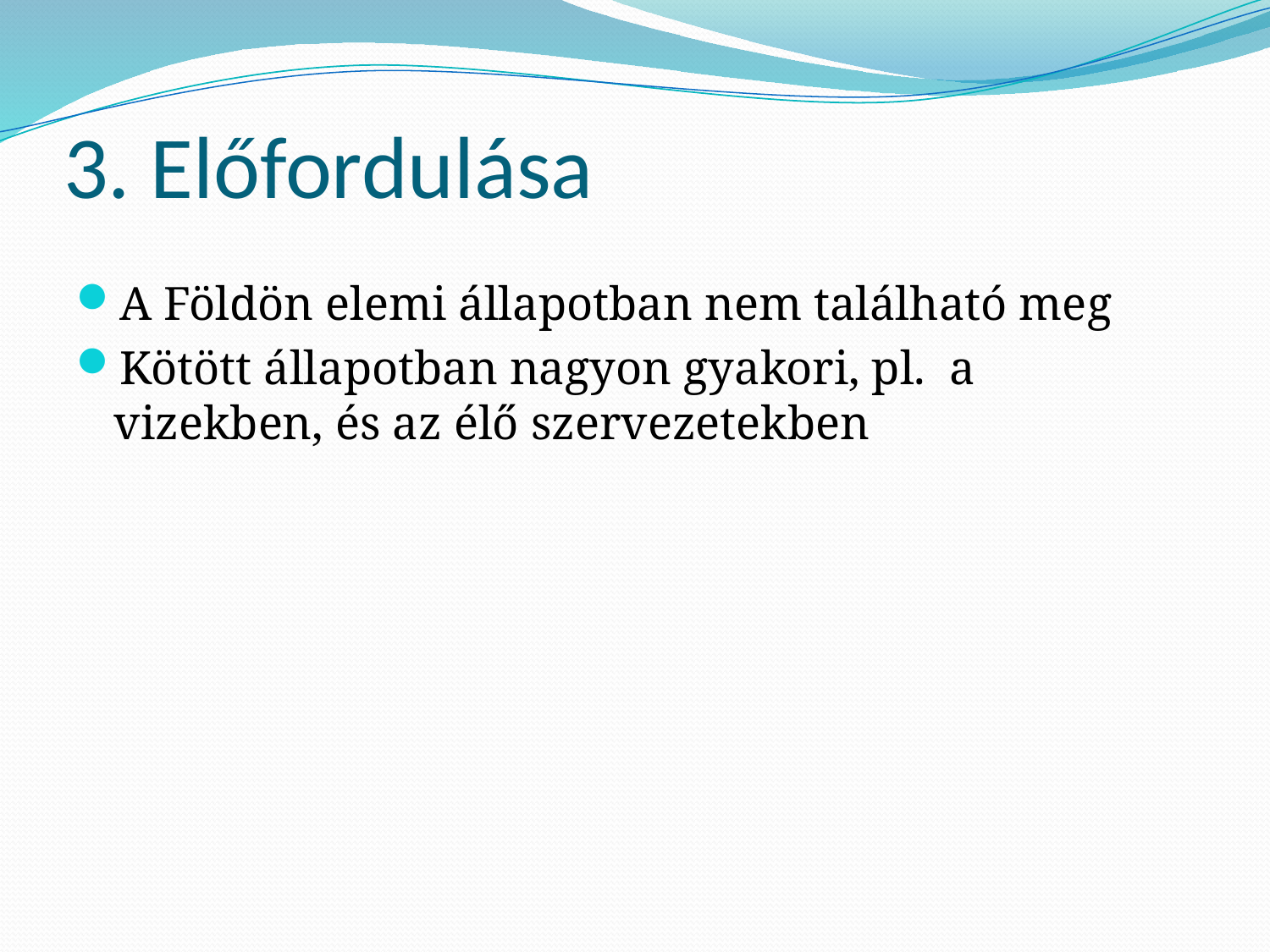

# 3. Előfordulása
A Földön elemi állapotban nem található meg
Kötött állapotban nagyon gyakori, pl.  a vizekben, és az élő szervezetekben